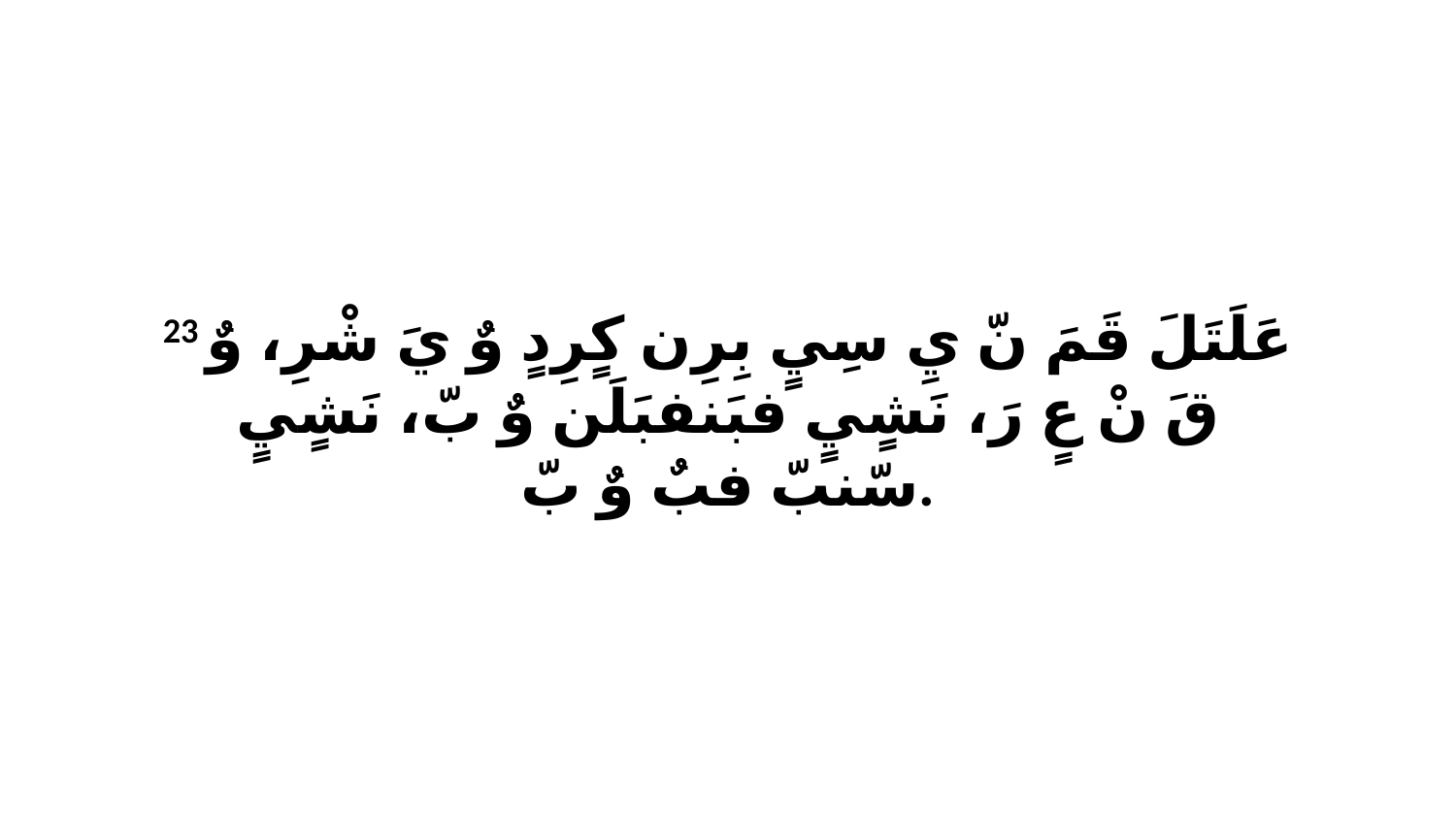

23 عَلَتَلَ قَمَ نّ يِ سِيٍ بِرِن كٍرِدٍ وٌ يَ شْرِ، وٌ قَ نْ عٍ رَ، نَشٍيٍ فبَنفبَلَن وٌ بّ، نَشٍيٍ سّنبّ فبٌ وٌ بّ.